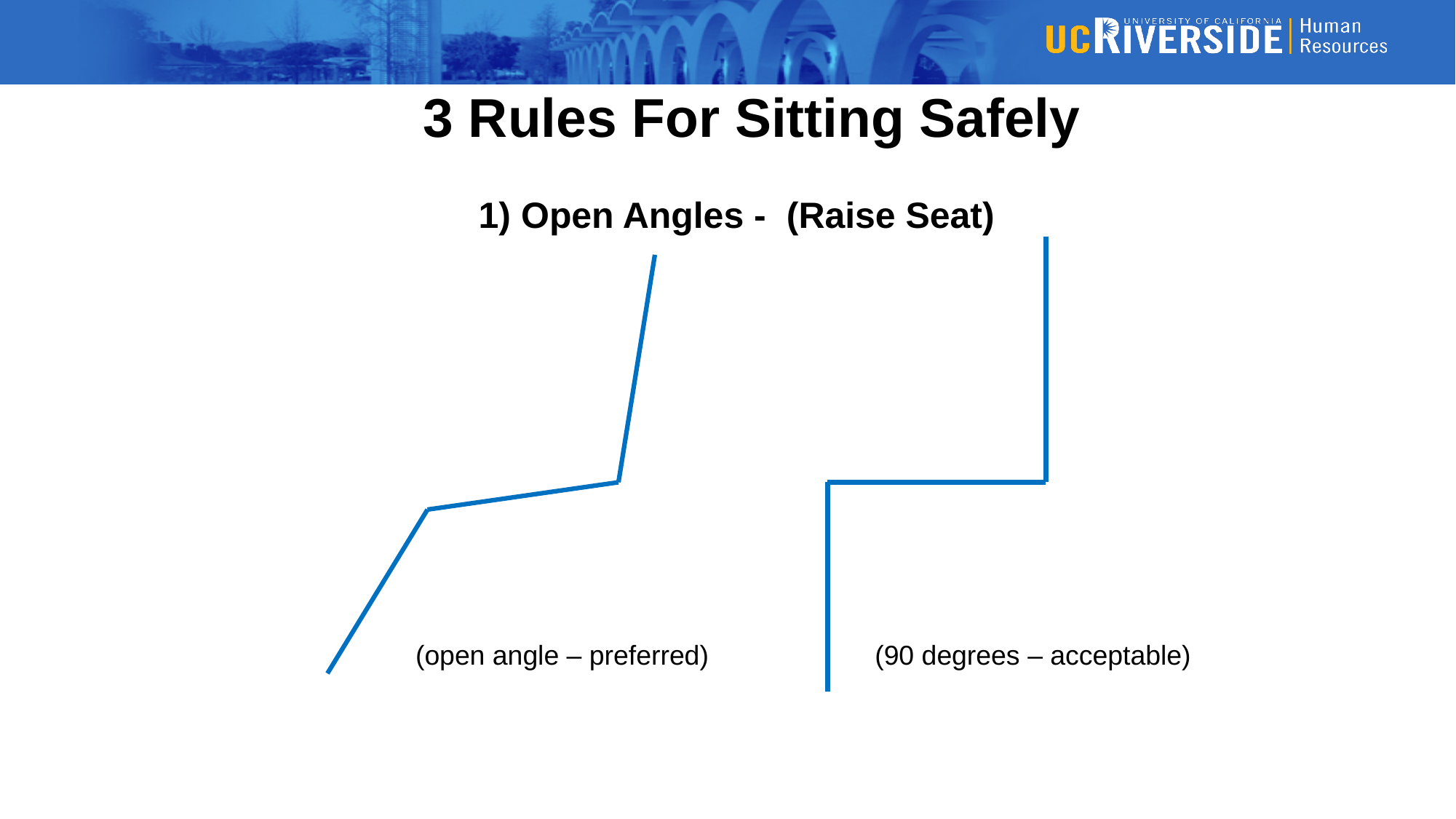

# 3 Rules For Sitting Safely 1) Open Angles -  (Raise Seat)
(open angle – preferred)
(90 degrees – acceptable)